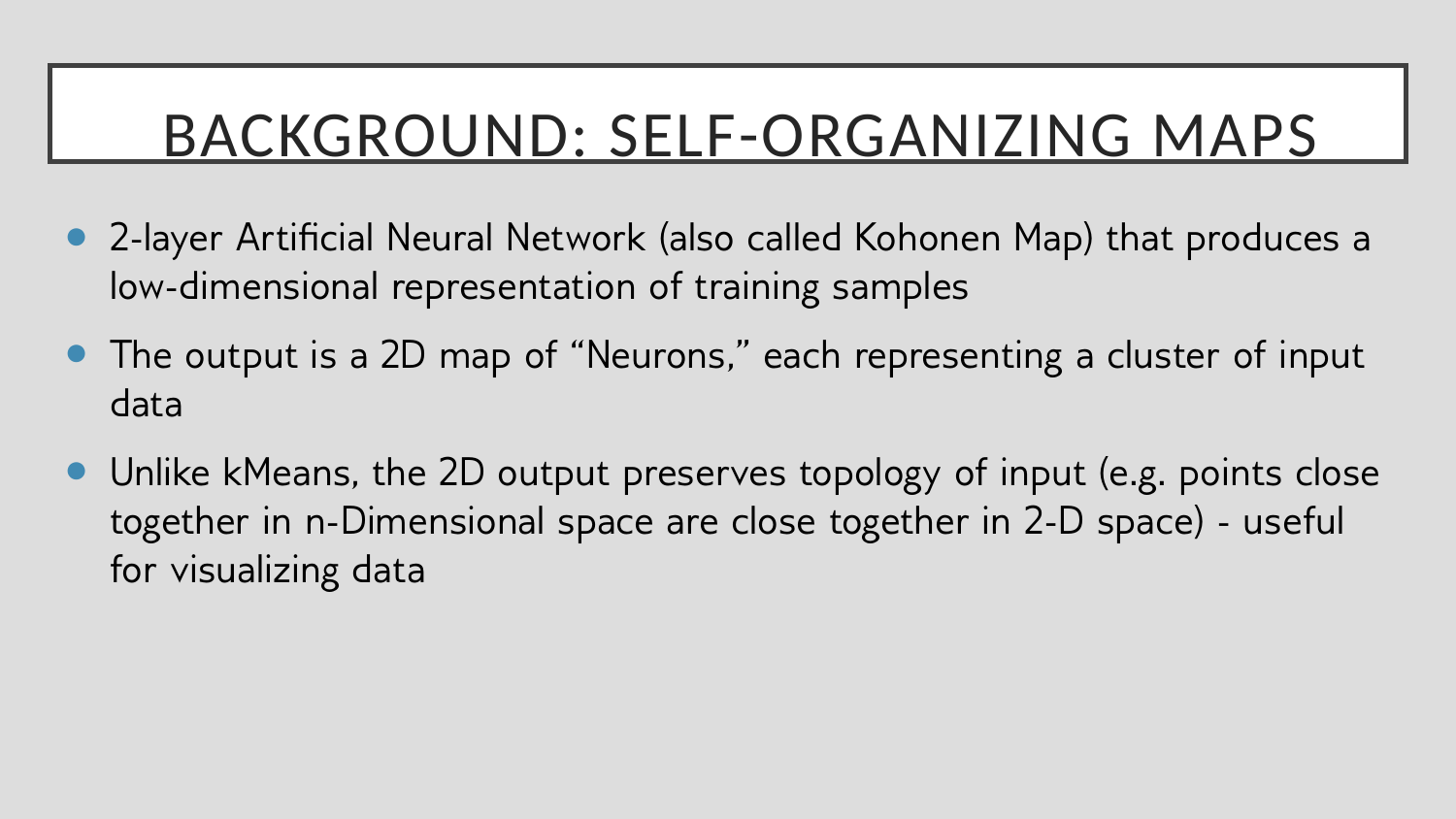

# Background: Self-Organizing Maps
2-layer Artificial Neural Network (also called Kohonen Map) that produces a low-dimensional representation of training samples
The output is a 2D map of “Neurons,” each representing a cluster of input data
Unlike kMeans, the 2D output preserves topology of input (e.g. points close together in n-Dimensional space are close together in 2-D space) - useful for visualizing data